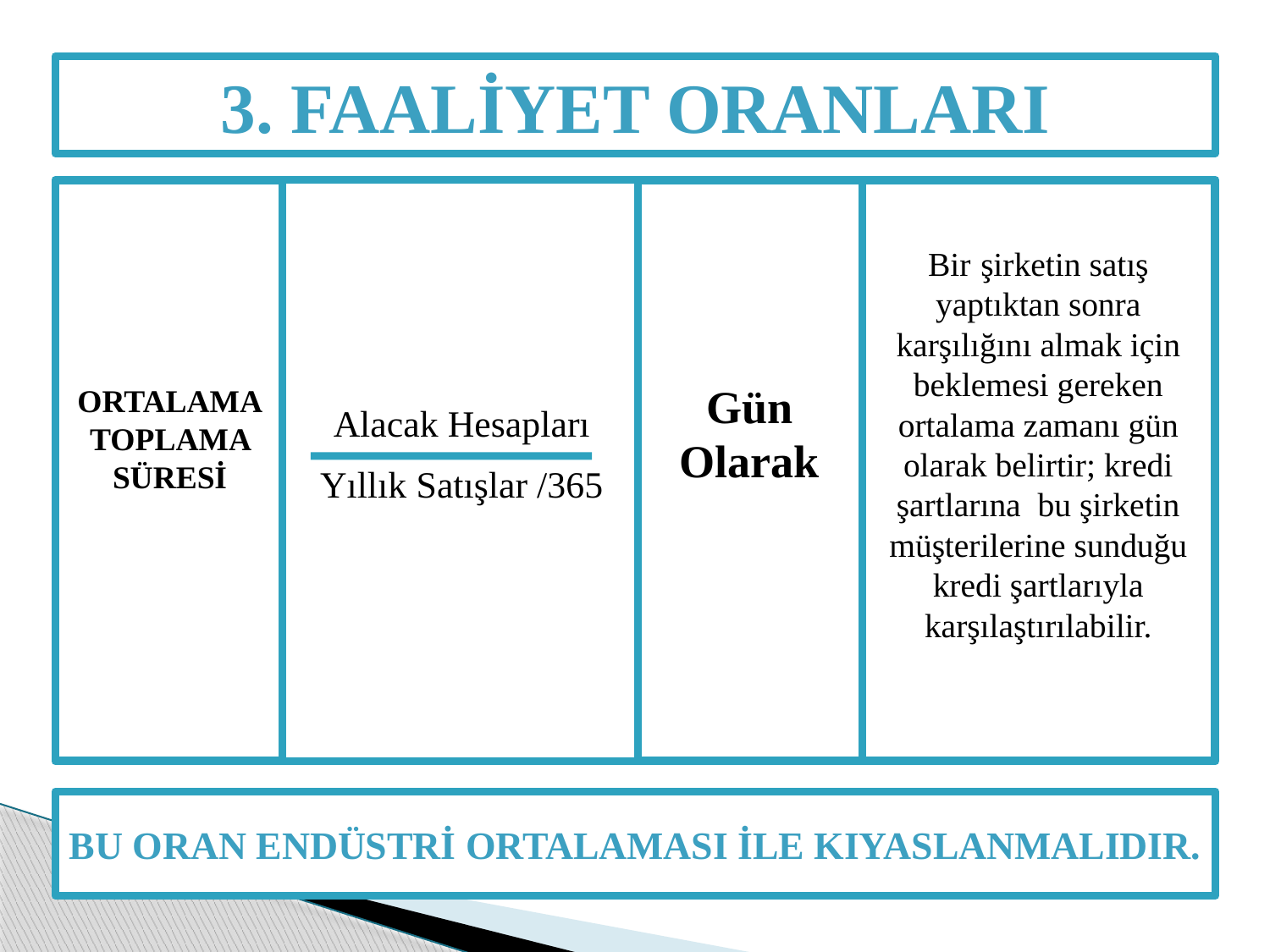

3. FAALİYET ORANLARI

ORTALAMA
TOPLAMA SÜRESİ

Gün Olarak

Bir şirketin satış yaptıktan sonra karşılığını almak için beklemesi gereken ortalama zamanı gün olarak belirtir; kredi şartlarına  bu şirketin müşterilerine sunduğu kredi şartlarıyla karşılaştırılabilir.

Alacak Hesapları

Yıllık Satışlar /365

BU ORAN Endüstrİ ORTALAMASI İLE KIYASLANMALIDIR.